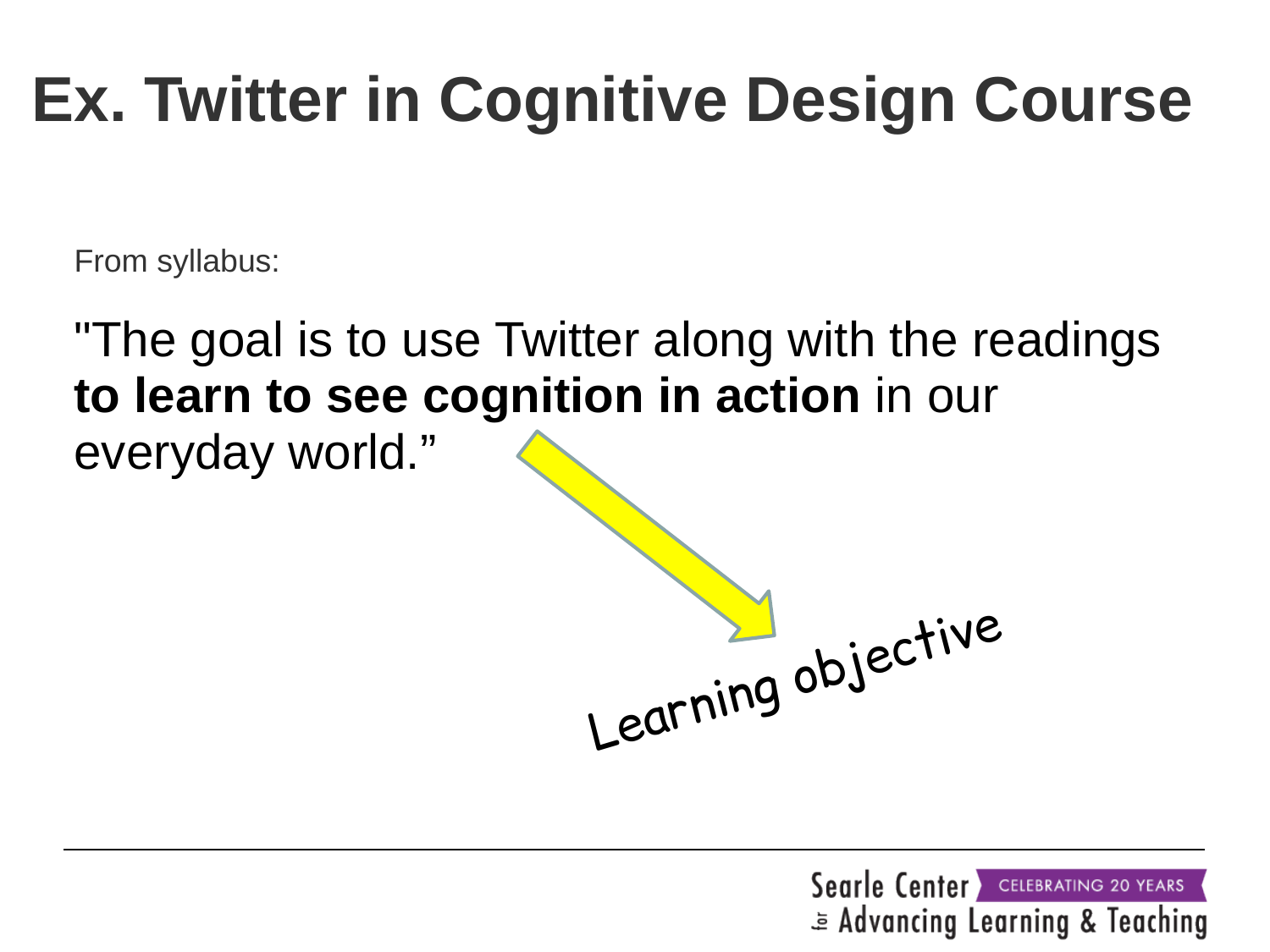

# Ex. Twitter in Cognitive Design Course
From syllabus:
"The goal is to use Twitter along with the readings to learn to see cognition in action in our everyday world.”

Learning objective